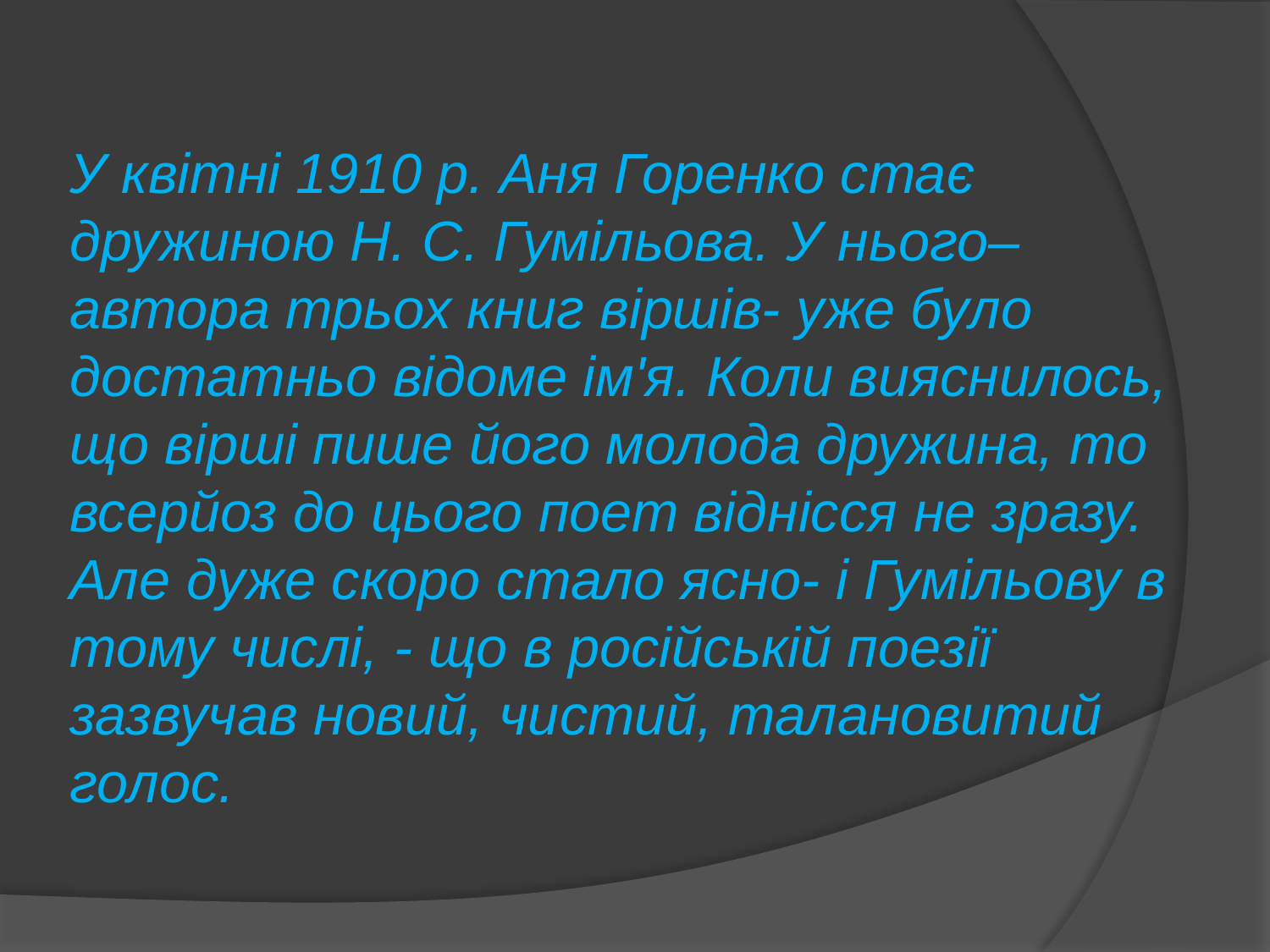

# У квітні 1910 р. Аня Горенко стає дружиною Н. С. Гумільова. У нього– автора трьох книг віршів- уже було достатньо відоме ім'я. Коли вияснилось, що вірші пише його молода дружина, то всерйоз до цього поет віднісся не зразу. Але дуже скоро стало ясно- і Гумільову в тому числі, - що в російській поезії зазвучав новий, чистий, талановитий голос.